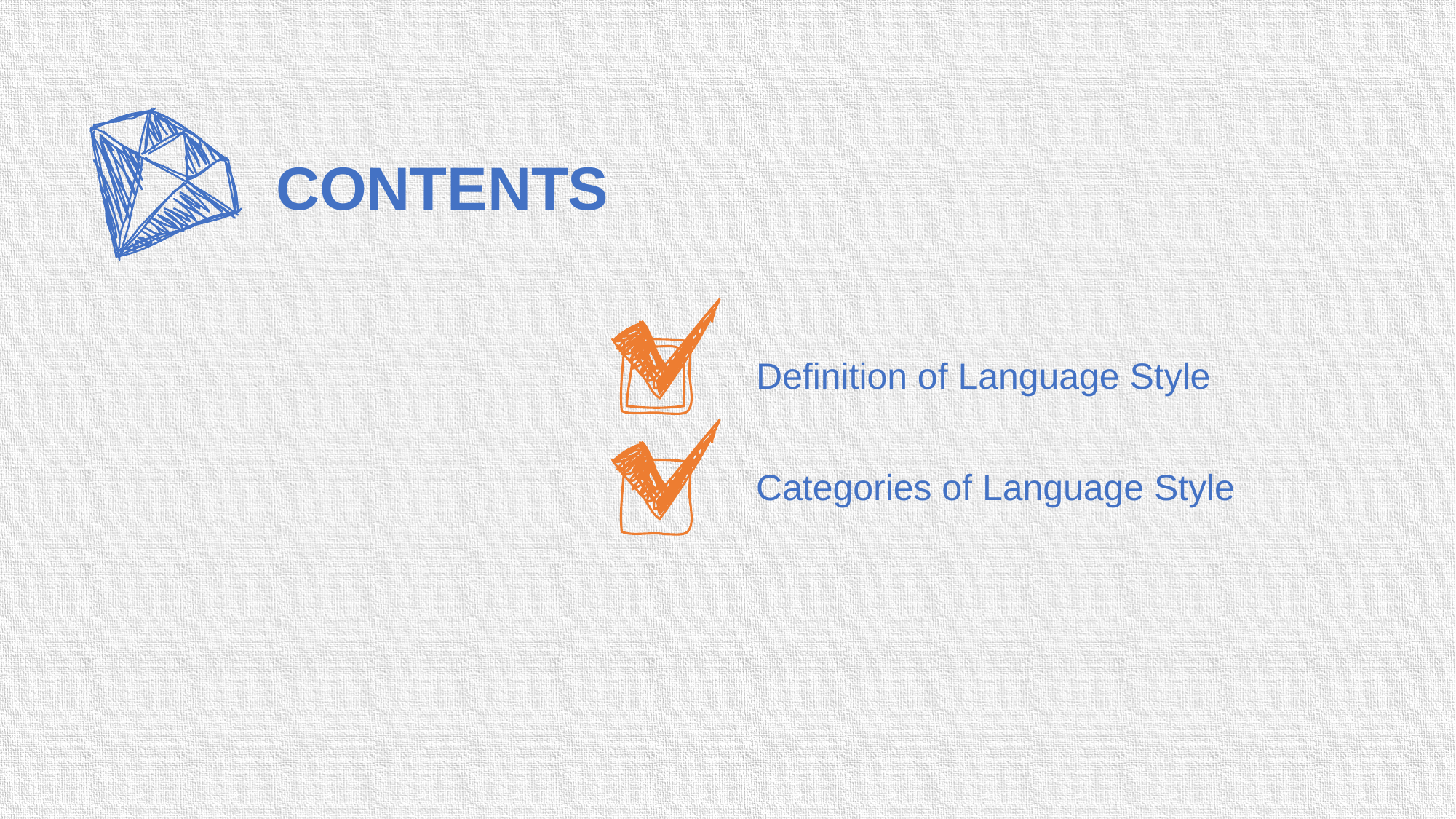

CONTENTS

Definition of Language Style

Categories of Language Style